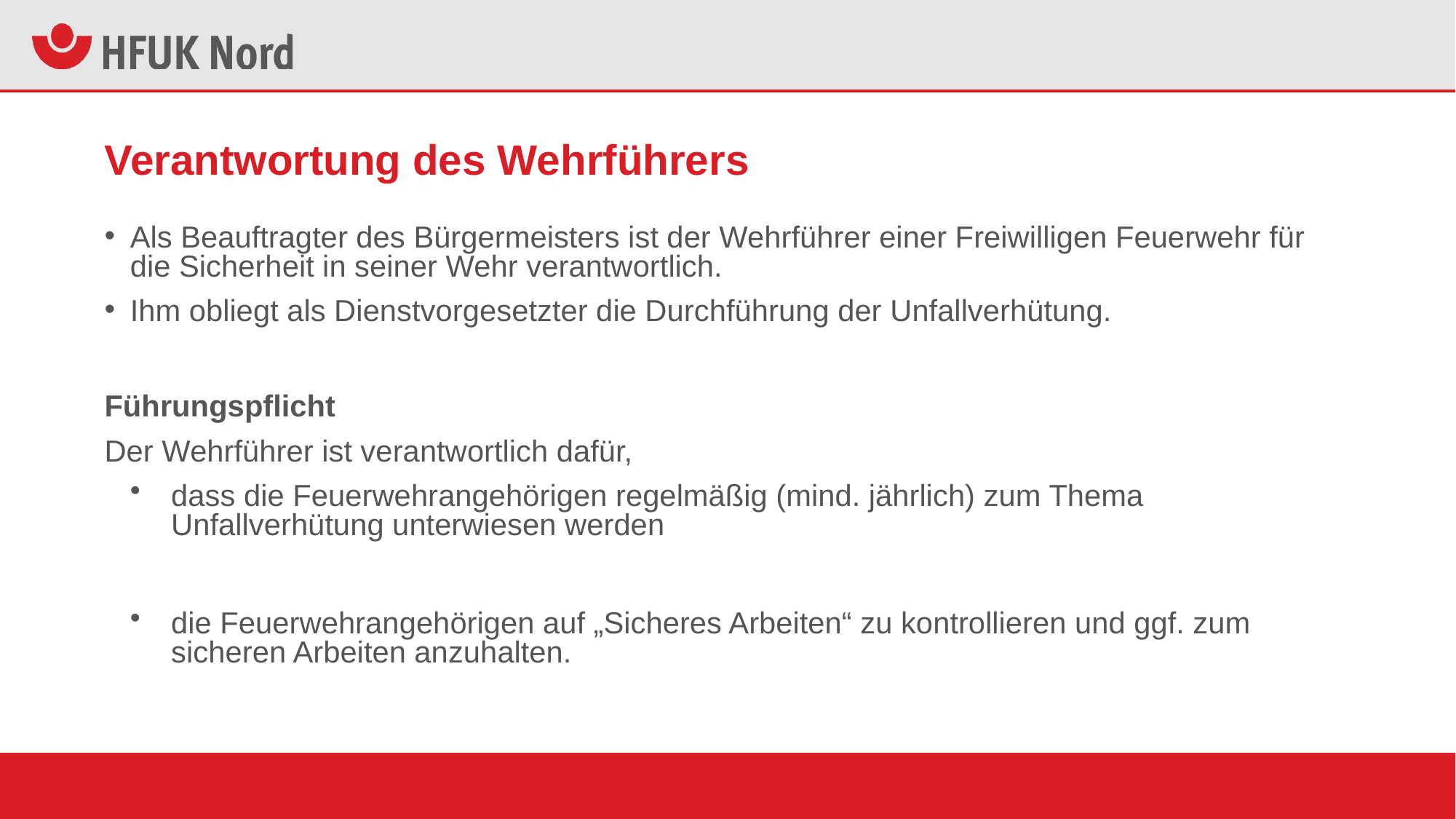

# Verantwortung des Wehrführers
Als Beauftragter des Bürgermeisters ist der Wehrführer einer Freiwilligen Feuerwehr für die Sicherheit in seiner Wehr verantwortlich.
Ihm obliegt als Dienstvorgesetzter die Durchführung der Unfallverhütung.

Führungspflicht
Der Wehrführer ist verantwortlich dafür,
dass die Feuerwehrangehörigen regelmäßig (mind. jährlich) zum Thema Unfallverhütung unterwiesen werden

die Feuerwehrangehörigen auf „Sicheres Arbeiten“ zu kontrollieren und ggf. zum sicheren Arbeiten anzuhalten.